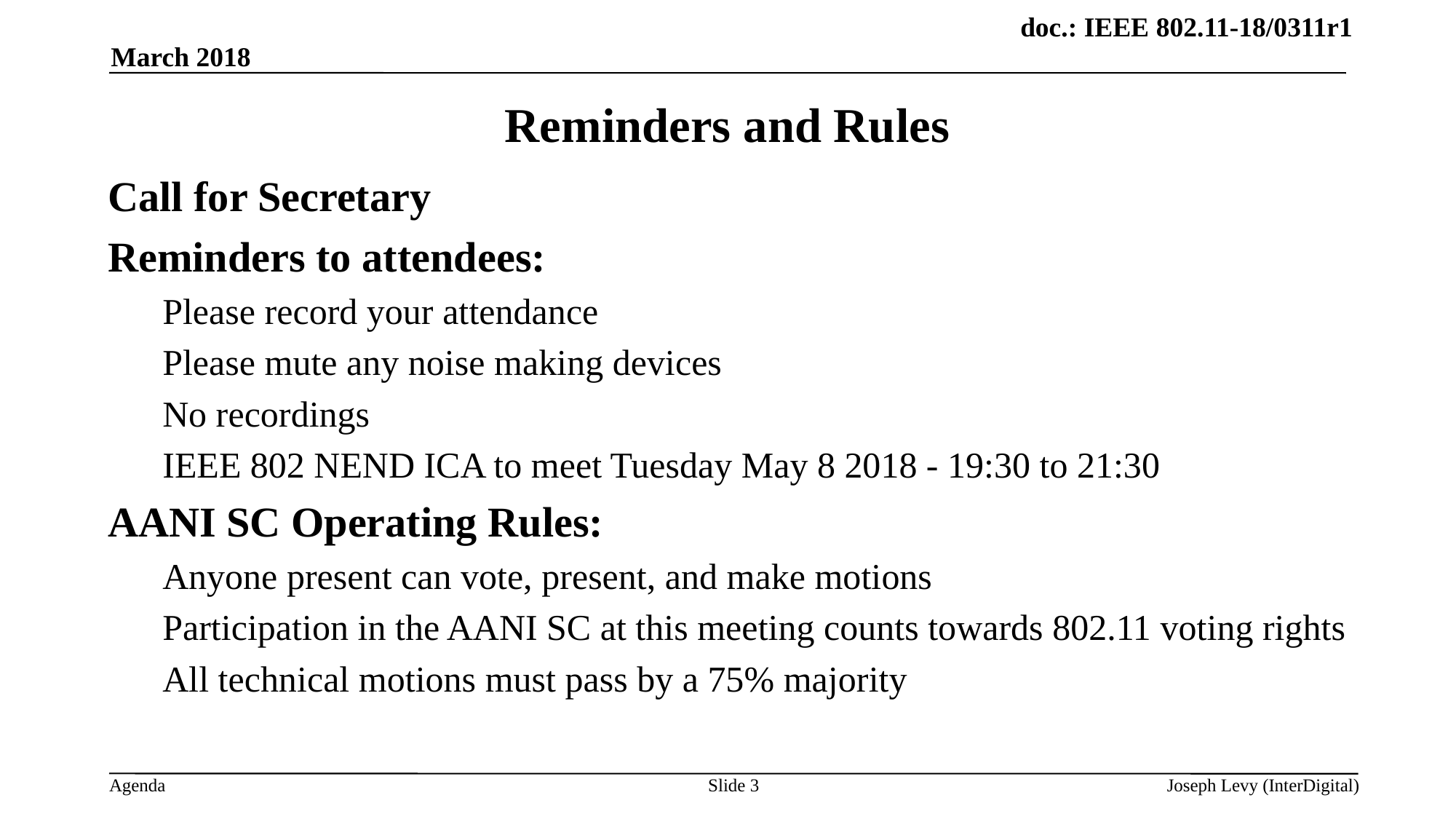

March 2018
# Reminders and Rules
Call for Secretary
Reminders to attendees:
Please record your attendance
Please mute any noise making devices
No recordings
IEEE 802 NEND ICA to meet Tuesday May 8 2018 - 19:30 to 21:30
AANI SC Operating Rules:
Anyone present can vote, present, and make motions
Participation in the AANI SC at this meeting counts towards 802.11 voting rights
All technical motions must pass by a 75% majority

Slide 3
Joseph Levy (InterDigital)